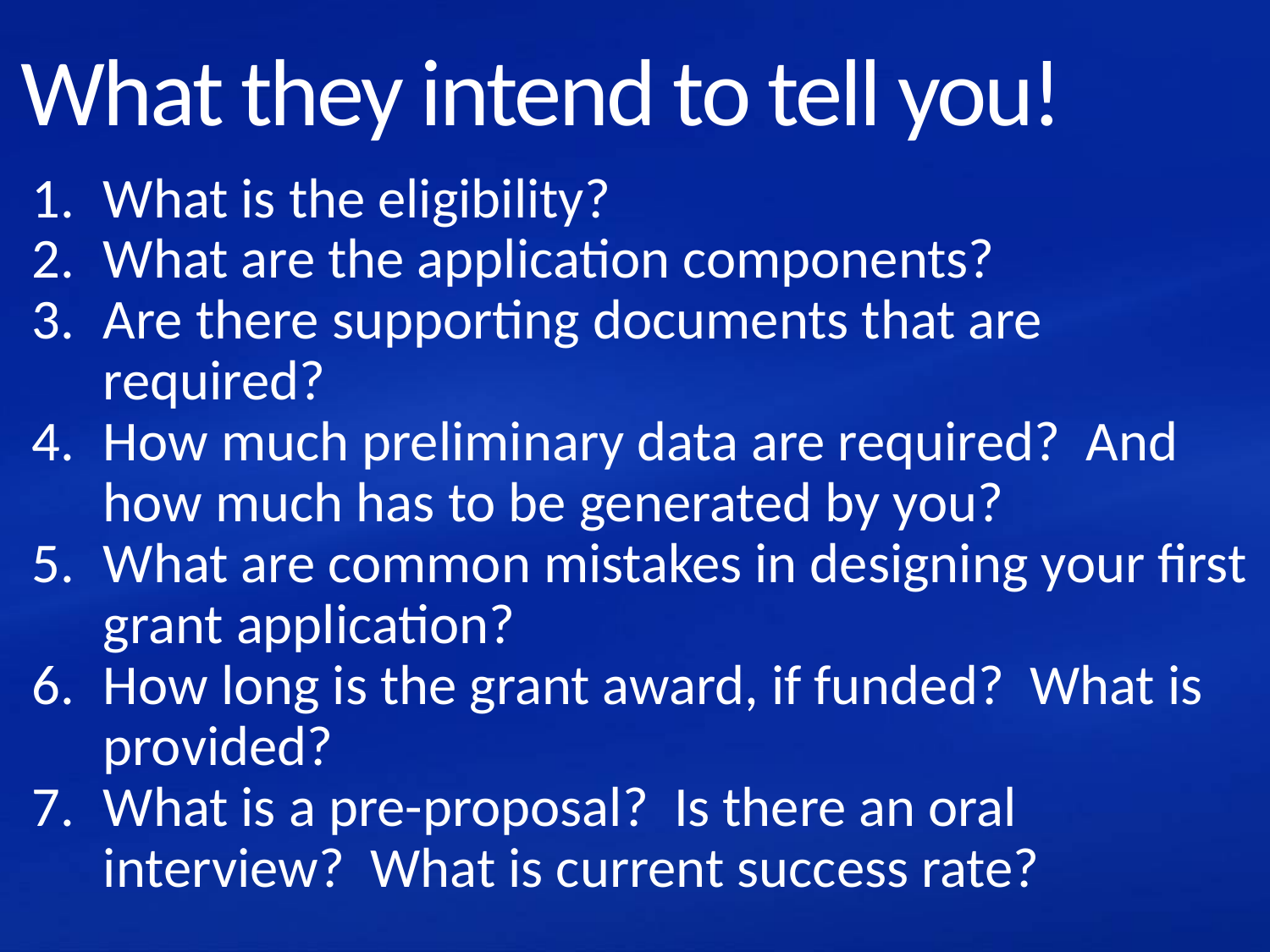

# What they intend to tell you!
What is the eligibility?
What are the application components?
Are there supporting documents that are required?
How much preliminary data are required?  And how much has to be generated by you?
What are common mistakes in designing your first grant application?
How long is the grant award, if funded?  What is provided?
What is a pre-proposal?  Is there an oral interview?  What is current success rate?